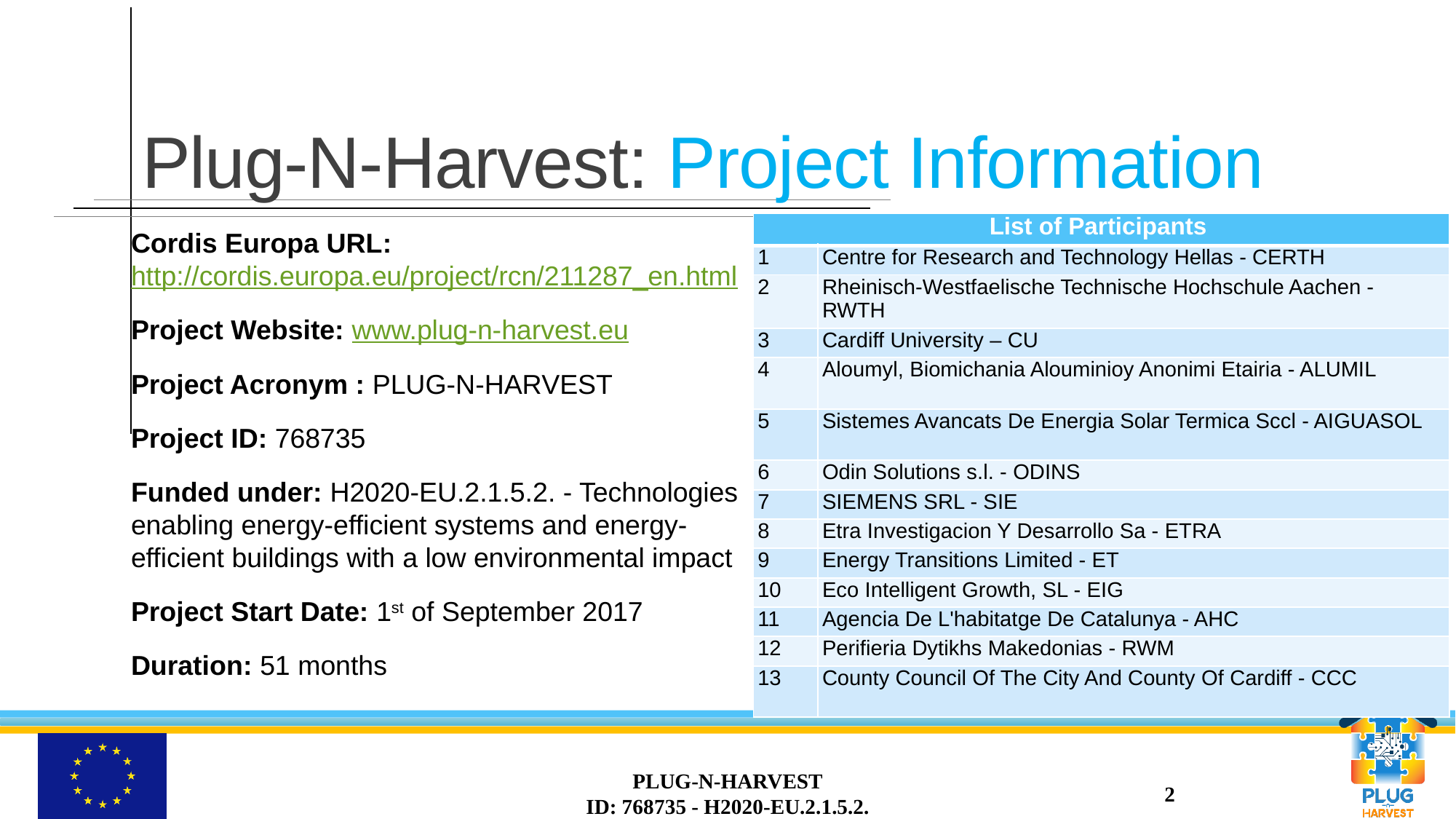

# Plug-N-Harvest: Project Information
| List of Participants |  |
| --- | --- |
| 1 | Centre for Research and Technology Hellas - CERTH |
| 2 | Rheinisch-Westfaelische Technische Hochschule Aachen - RWTH |
| 3 | Cardiff University – CU |
| 4 | Aloumyl, Biomichania Alouminioy Anonimi Etairia - ALUMIL |
| 5 | Sistemes Avancats De Energia Solar Termica Sccl - AIGUASOL |
| 6 | Odin Solutions s.l. - ODINS |
| 7 | SIEMENS SRL - SIE |
| 8 | Etra Investigacion Y Desarrollo Sa - ETRA |
| 9 | Energy Transitions Limited - ET |
| 10 | Eco Intelligent Growth, SL - EIG |
| 11 | Agencia De L'habitatge De Catalunya - AHC |
| 12 | Perifieria Dytikhs Makedonias - RWM |
| 13 | County Council Of The City And County Of Cardiff - CCC |
Cordis Europa URL: http://cordis.europa.eu/project/rcn/211287_en.html
Project Website: www.plug-n-harvest.eu
Project Acronym : PLUG-N-HARVEST
Project ID: 768735
Funded under: H2020-EU.2.1.5.2. - Technologies enabling energy-efficient systems and energy-efficient buildings with a low environmental impact
Project Start Date: 1st of September 2017
Duration: 51 months
PLUG-N-HARVEST
ID: 768735 - H2020-EU.2.1.5.2.
2